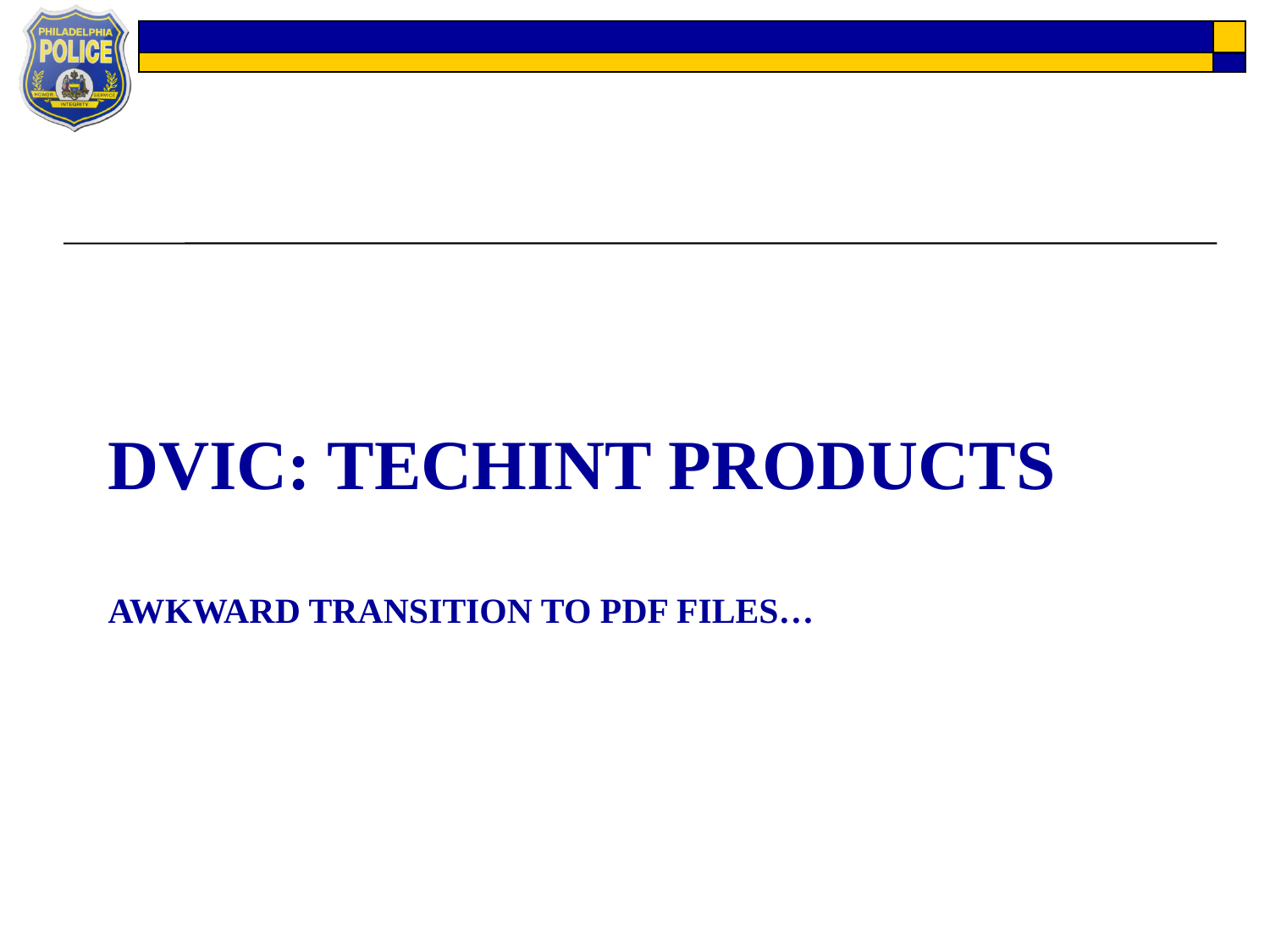

# DVIC: TECHINT PRODUCTS awkward transition to pdf files…